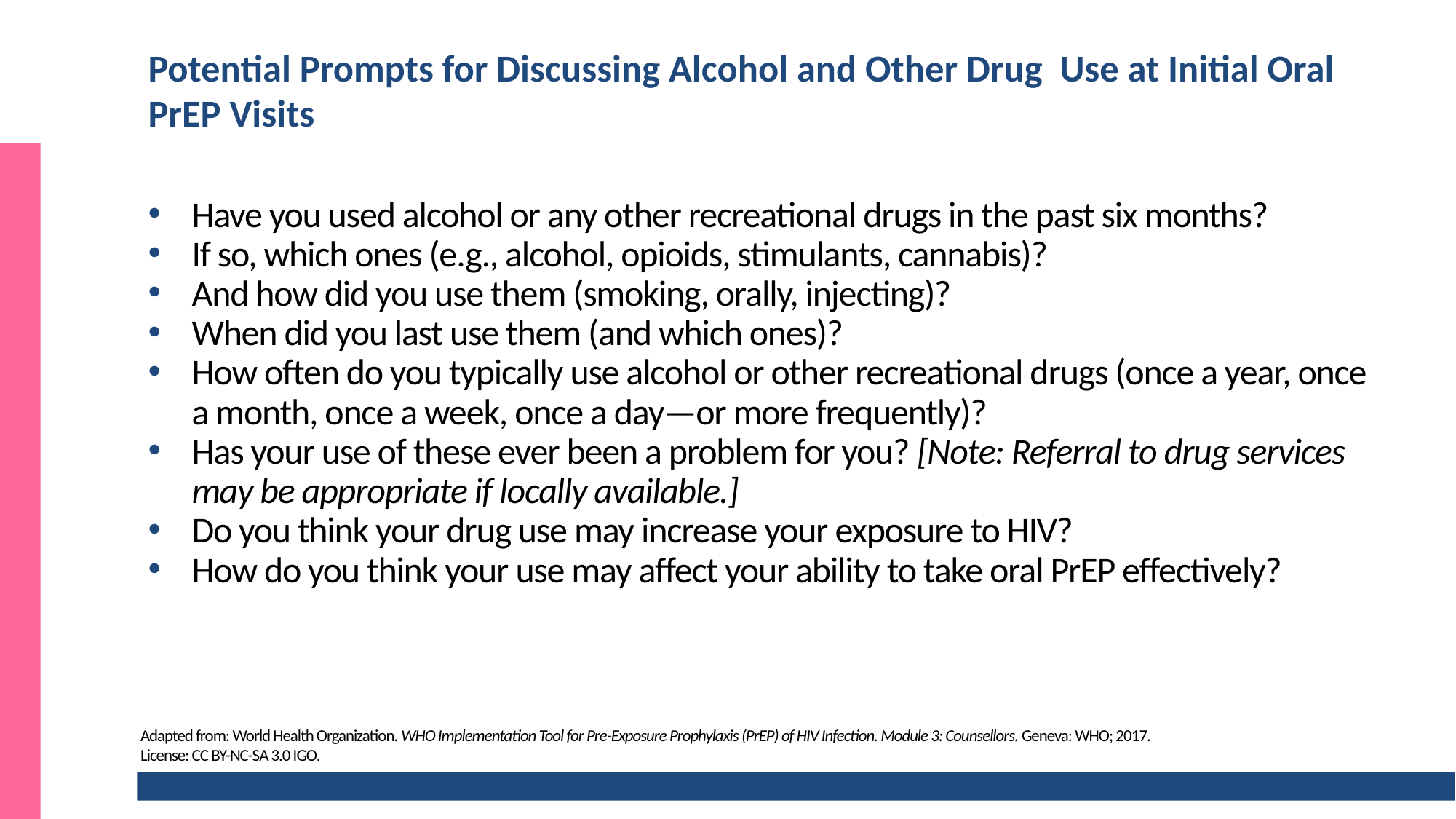

# Potential Prompts for Discussing Alcohol and Other Drug  Use at Initial Oral PrEP Visits
Have you used alcohol or any other recreational drugs in the past six months?
If so, which ones (e.g., alcohol, opioids, stimulants, cannabis)?
And how did you use them (smoking, orally, injecting)?
When did you last use them (and which ones)?
How often do you typically use alcohol or other recreational drugs (once a year, once a month, once a week, once a day—or more frequently)?
Has your use of these ever been a problem for you? [Note: Referral to drug services may be appropriate if locally available.]
Do you think your drug use may increase your exposure to HIV?
How do you think your use may affect your ability to take oral PrEP effectively?
Adapted from: World Health Organization. WHO Implementation Tool for Pre-Exposure Prophylaxis (PrEP) of HIV Infection. Module 3: Counsellors. Geneva: WHO; 2017.
License: CC BY-NC-SA 3.0 IGO.